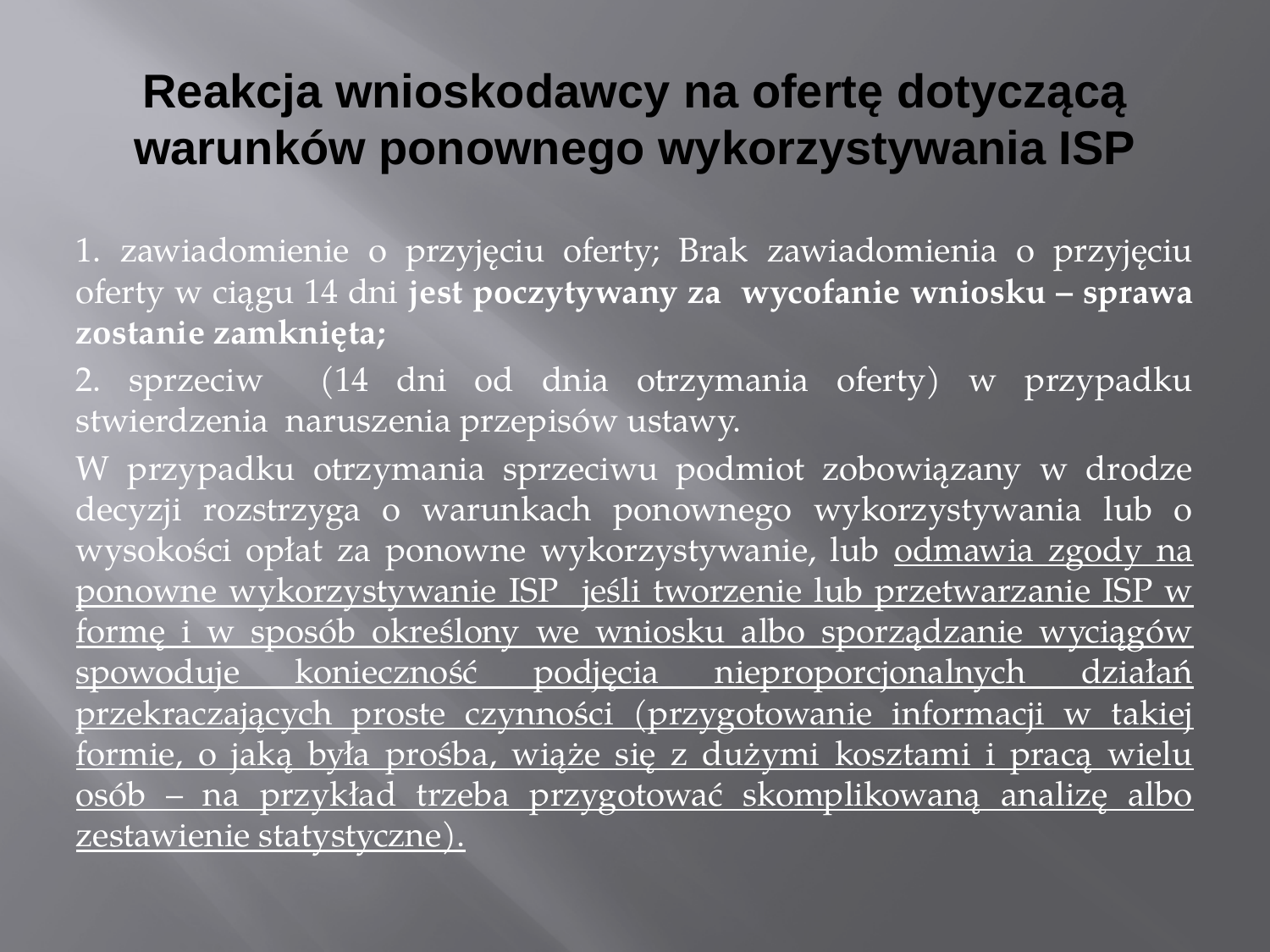

# Reakcja wnioskodawcy na ofertę dotyczącą warunków ponownego wykorzystywania ISP
1. zawiadomienie o przyjęciu oferty; Brak zawiadomienia o przyjęciu oferty w ciągu 14 dni jest poczytywany za  wycofanie wniosku – sprawa zostanie zamknięta;
2. sprzeciw  (14 dni od dnia otrzymania oferty) w przypadku stwierdzenia  naruszenia przepisów ustawy.
W przypadku otrzymania sprzeciwu podmiot zobowiązany w drodze decyzji rozstrzyga o warunkach ponownego wykorzystywania lub o wysokości opłat za ponowne wykorzystywanie, lub odmawia zgody na ponowne wykorzystywanie ISP  jeśli tworzenie lub przetwarzanie ISP w formę i w sposób określony we wniosku albo sporządzanie wyciągów spowoduje konieczność podjęcia nieproporcjonalnych działań przekraczających proste czynności (przygotowanie informacji w takiej formie, o jaką była prośba, wiąże się z dużymi kosztami i pracą wielu osób – na przykład trzeba przygotować skomplikowaną analizę albo zestawienie statystyczne).